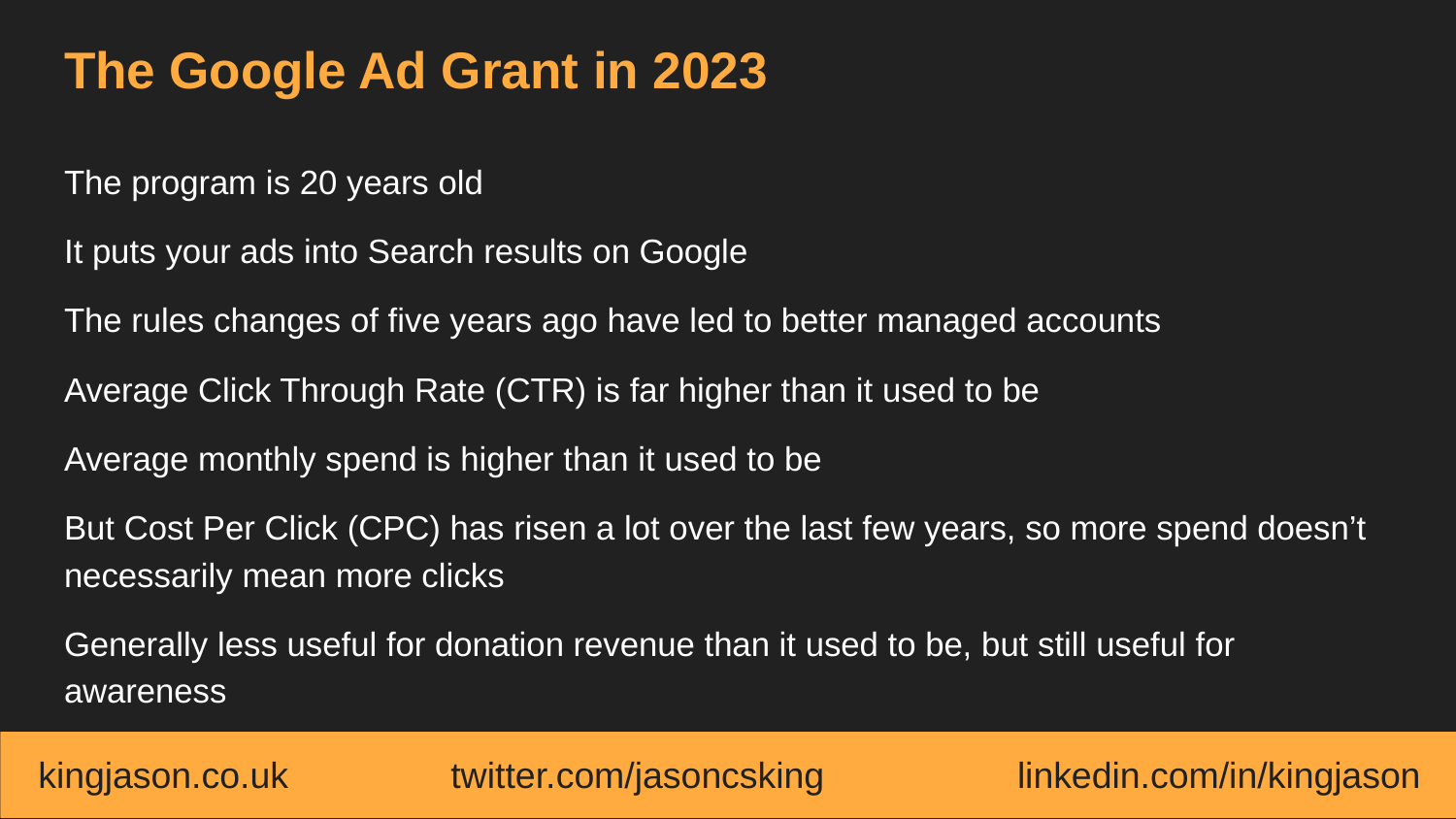

# The Google Ad Grant in 2023
The program is 20 years old
It puts your ads into Search results on Google
The rules changes of five years ago have led to better managed accounts
Average Click Through Rate (CTR) is far higher than it used to be
Average monthly spend is higher than it used to be
But Cost Per Click (CPC) has risen a lot over the last few years, so more spend doesn’t necessarily mean more clicks
Generally less useful for donation revenue than it used to be, but still useful for awareness